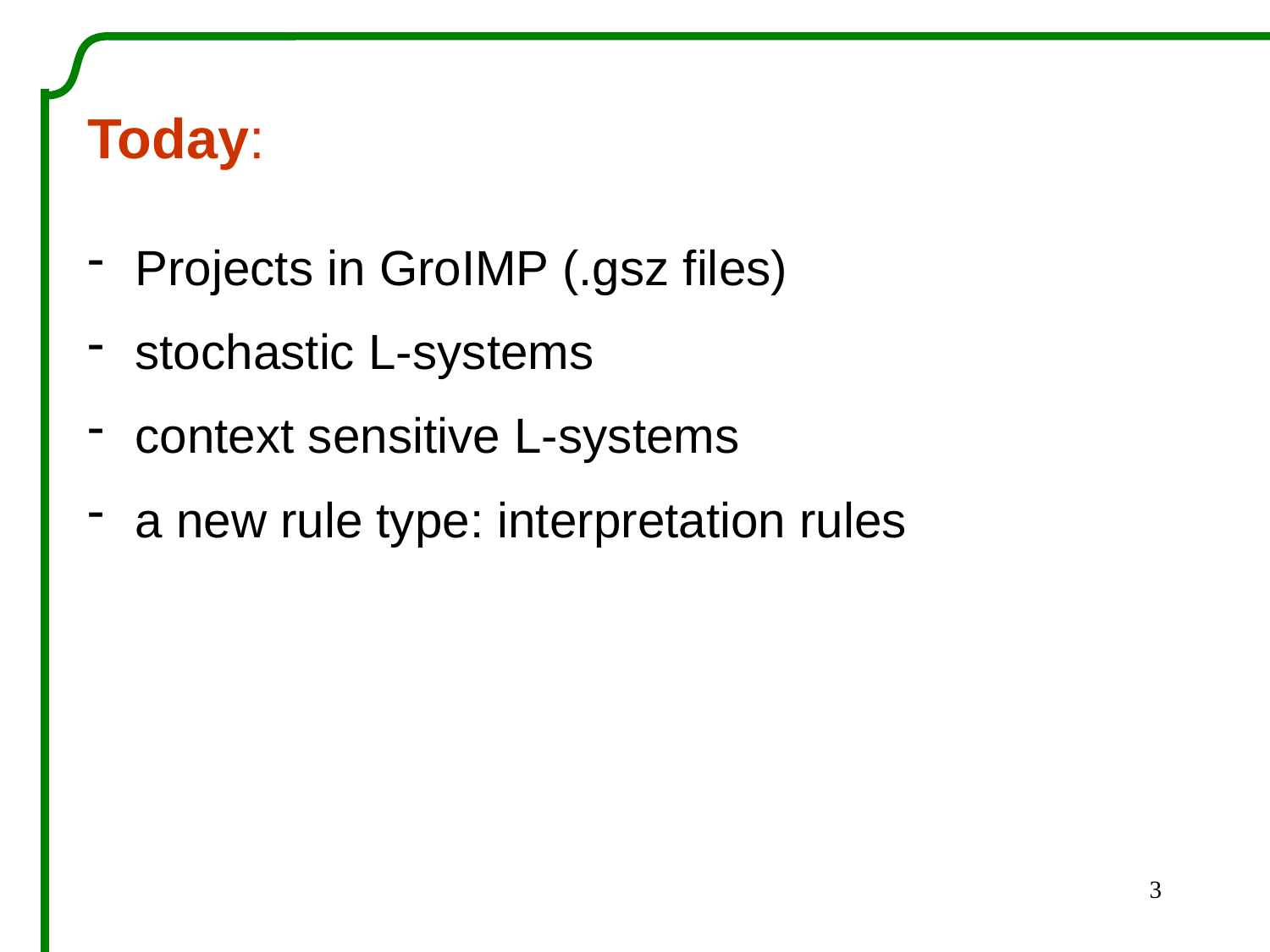

Today:

Projects in GroIMP (.gsz files)
stochastic L-systems
context sensitive L-systems
a new rule type: interpretation rules
3